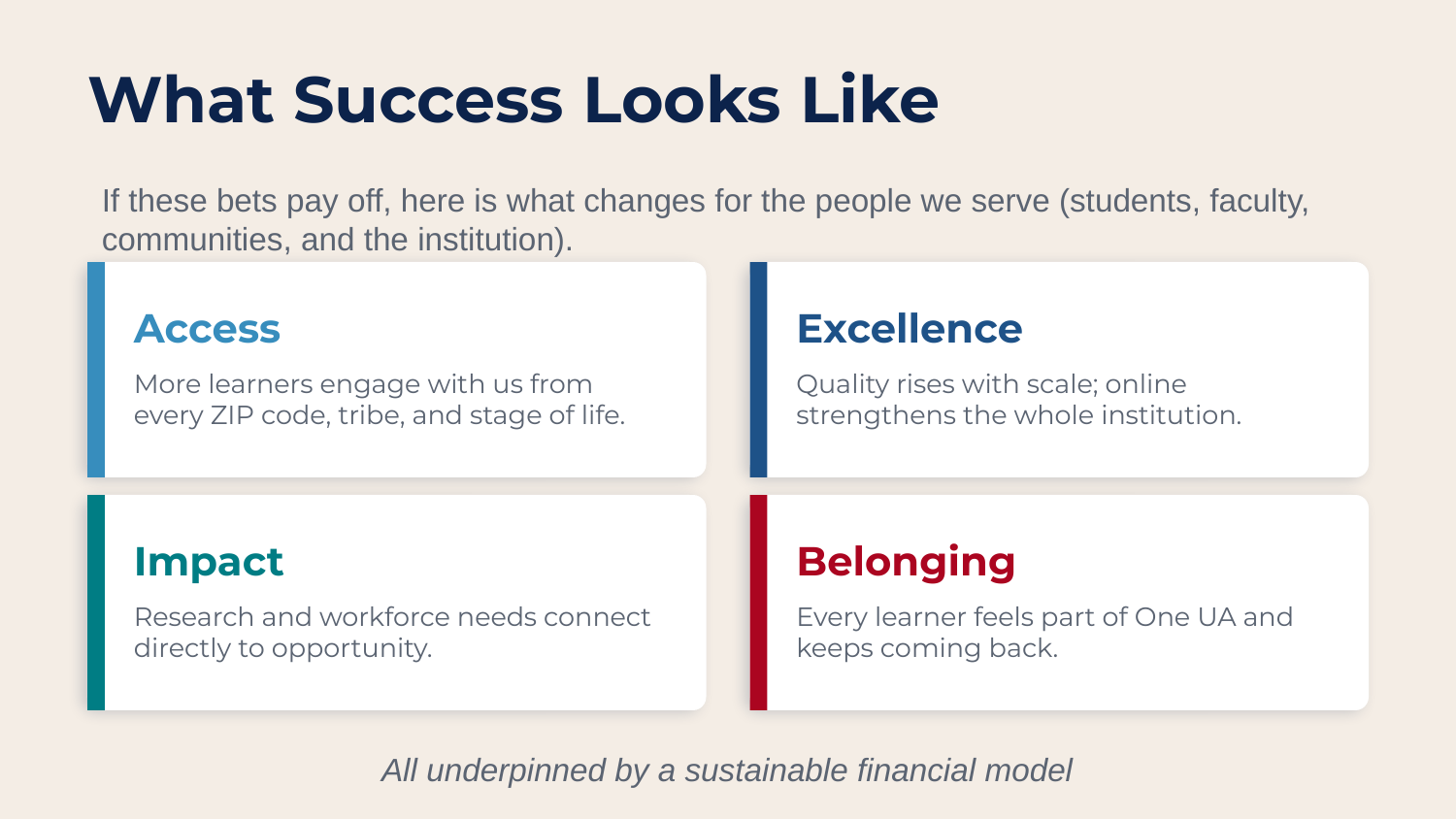

What Success Looks Like
If these bets pay off, here is what changes for the people we serve (students, faculty, communities, and the institution).

Access
Excellence
More learners engage with us from every ZIP code, tribe, and stage of life.
Quality rises with scale; online strengthens the whole institution.

Impact
Belonging
Research and workforce needs connect directly to opportunity.
Every learner feels part of One UA and keeps coming back.
All underpinned by a sustainable financial model